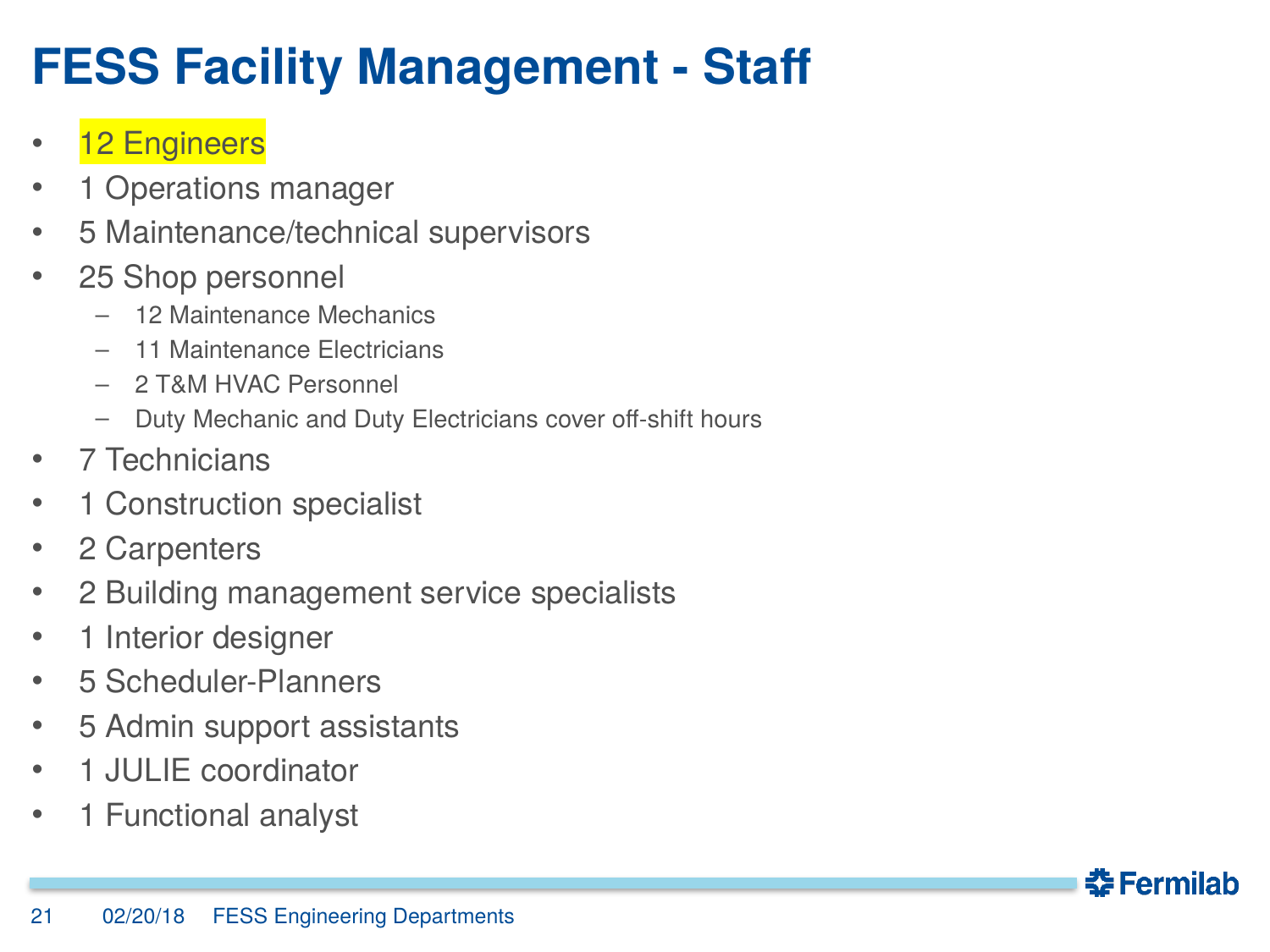

# FESS Facility Management - Staff
12 Engineers
1 Operations manager
5 Maintenance/technical supervisors
25 Shop personnel
12 Maintenance Mechanics
11 Maintenance Electricians
2 T&M HVAC Personnel
Duty Mechanic and Duty Electricians cover off-shift hours
7 Technicians
1 Construction specialist
2 Carpenters
2 Building management service specialists
1 Interior designer
5 Scheduler-Planners
5 Admin support assistants
1 JULIE coordinator
1 Functional analyst
21
02/20/18
FESS Engineering Departments